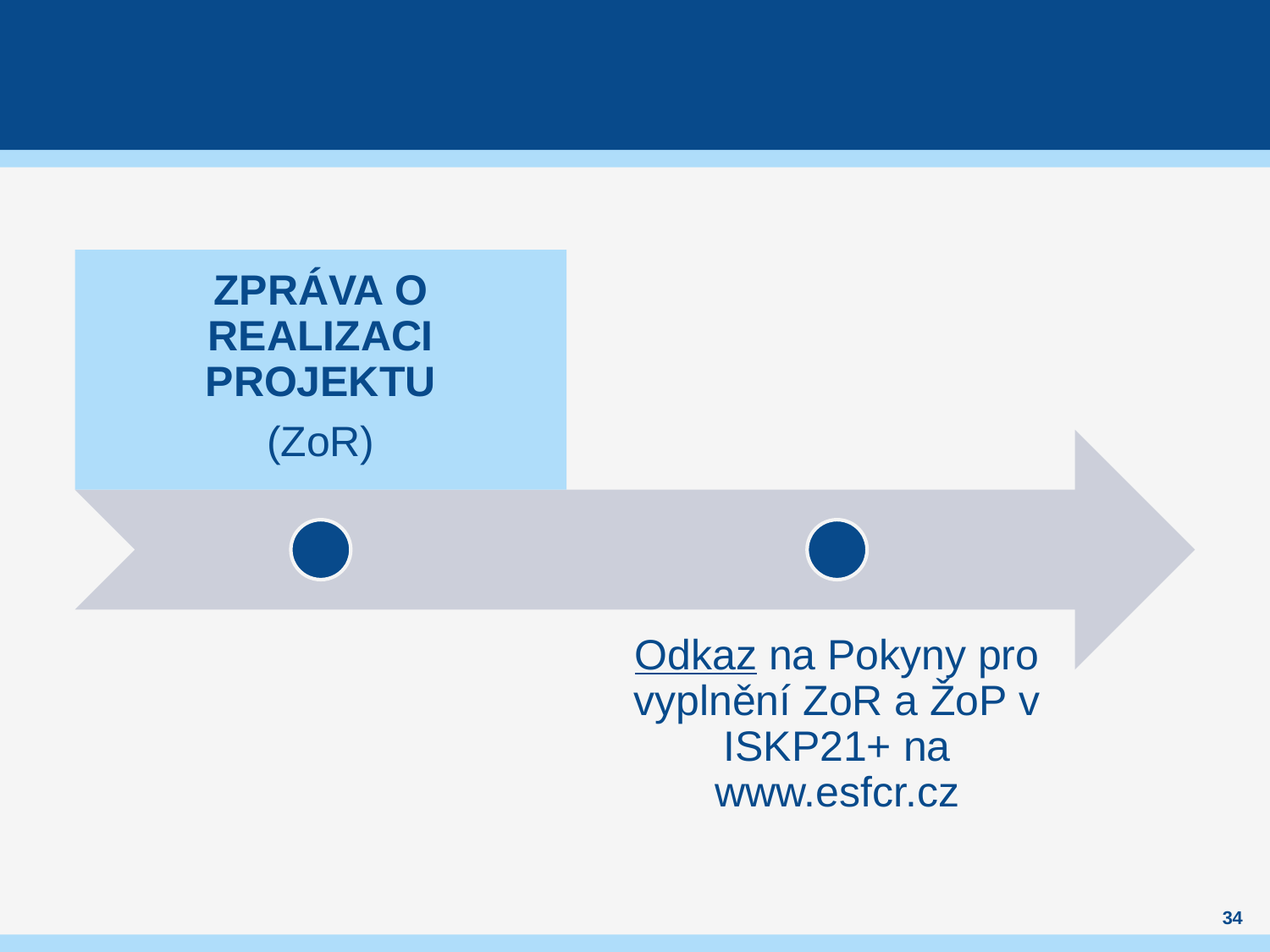

ZPRÁVA O REALIZACI PROJEKTU
(ZoR)
Odkaz na Pokyny pro vyplnění ZoR a ŽoP v ISKP21+ na www.esfcr.cz
34